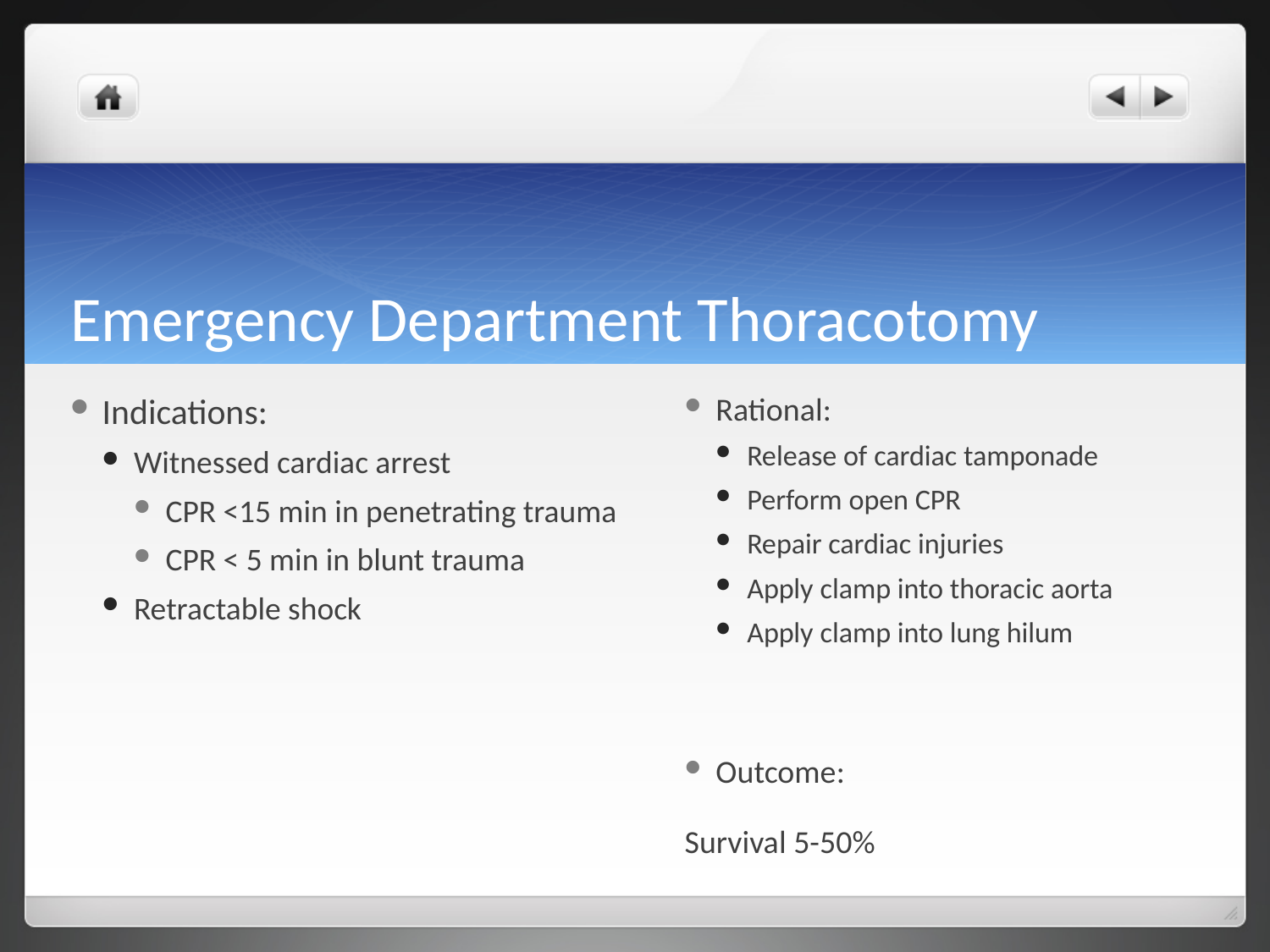

# Emergency Department Thoracotomy
Indications:
Witnessed cardiac arrest
CPR <15 min in penetrating trauma
CPR < 5 min in blunt trauma
Retractable shock

Rational:
Release of cardiac tamponade
Perform open CPR
Repair cardiac injuries
Apply clamp into thoracic aorta
Apply clamp into lung hilum

Outcome:
Survival 5-50%